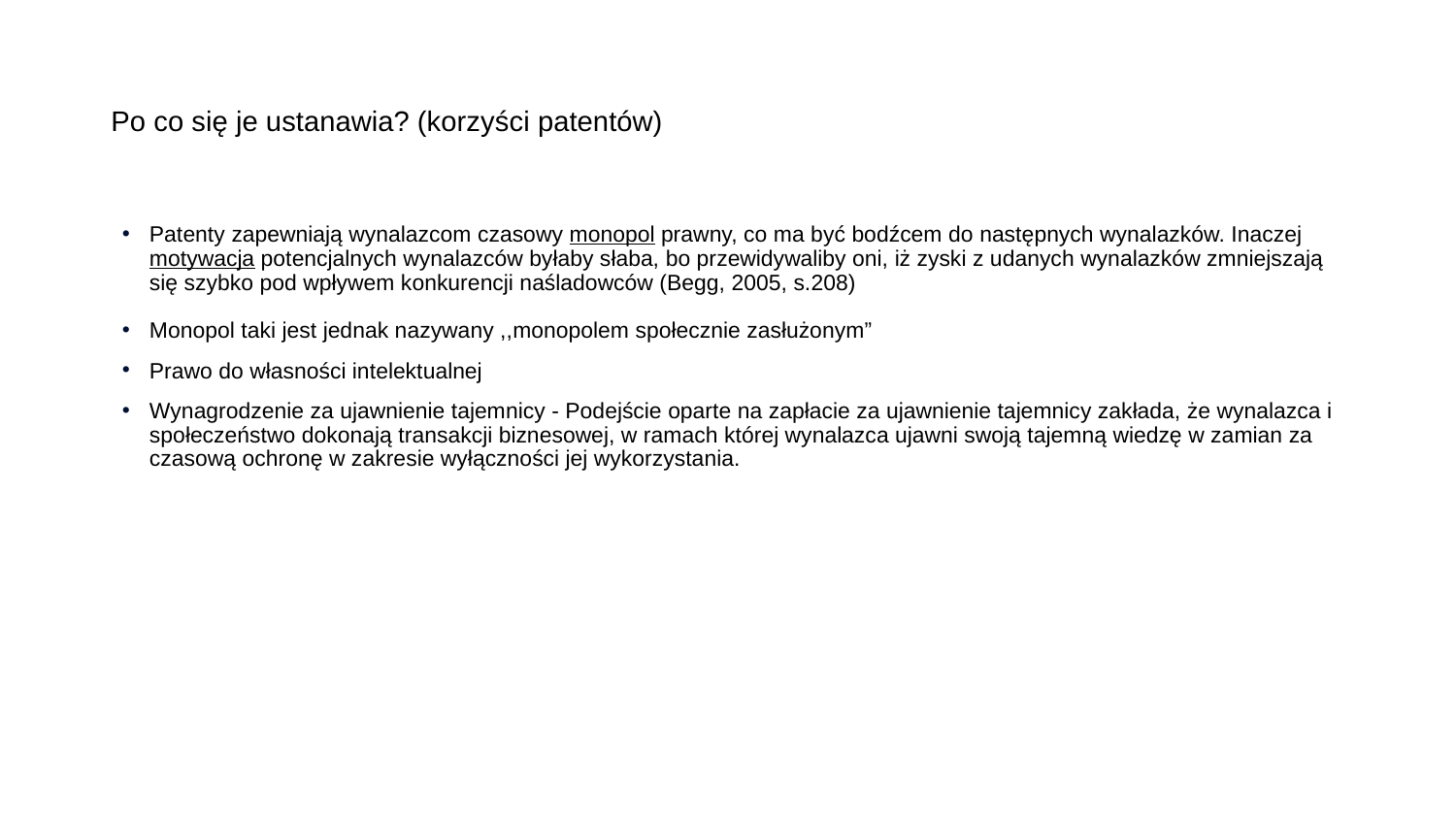

# Po co się je ustanawia? (korzyści patentów)
Patenty zapewniają wynalazcom czasowy monopol prawny, co ma być bodźcem do następnych wynalazków. Inaczej motywacja potencjalnych wynalazców byłaby słaba, bo przewidywaliby oni, iż zyski z udanych wynalazków zmniejszają się szybko pod wpływem konkurencji naśladowców (Begg, 2005, s.208)

Monopol taki jest jednak nazywany ,,monopolem społecznie zasłużonym”
Prawo do własności intelektualnej
Wynagrodzenie za ujawnienie tajemnicy - Podejście oparte na zapłacie za ujawnienie tajemnicy zakłada, że wynalazca i społeczeństwo dokonają transakcji biznesowej, w ramach której wynalazca ujawni swoją tajemną wiedzę w zamian za czasową ochronę w zakresie wyłączności jej wykorzystania.